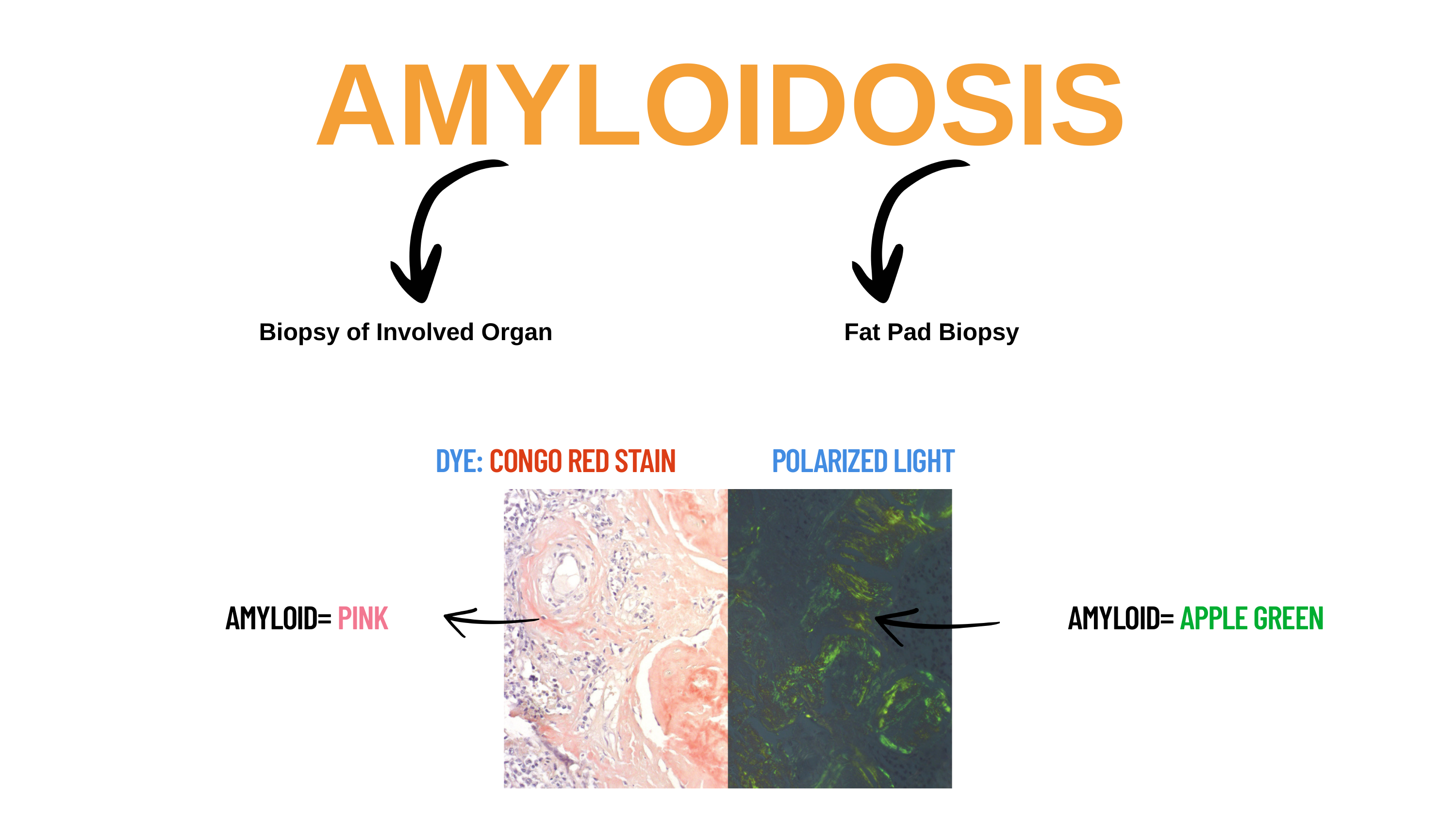

AMYLOIDOSIS

Biopsy of Involved Organ
Fat Pad Biopsy
DYE: CONGO RED STAIN
POLARIZED LIGHT

AMYLOID= PINK
AMYLOID= APPLE GREEN